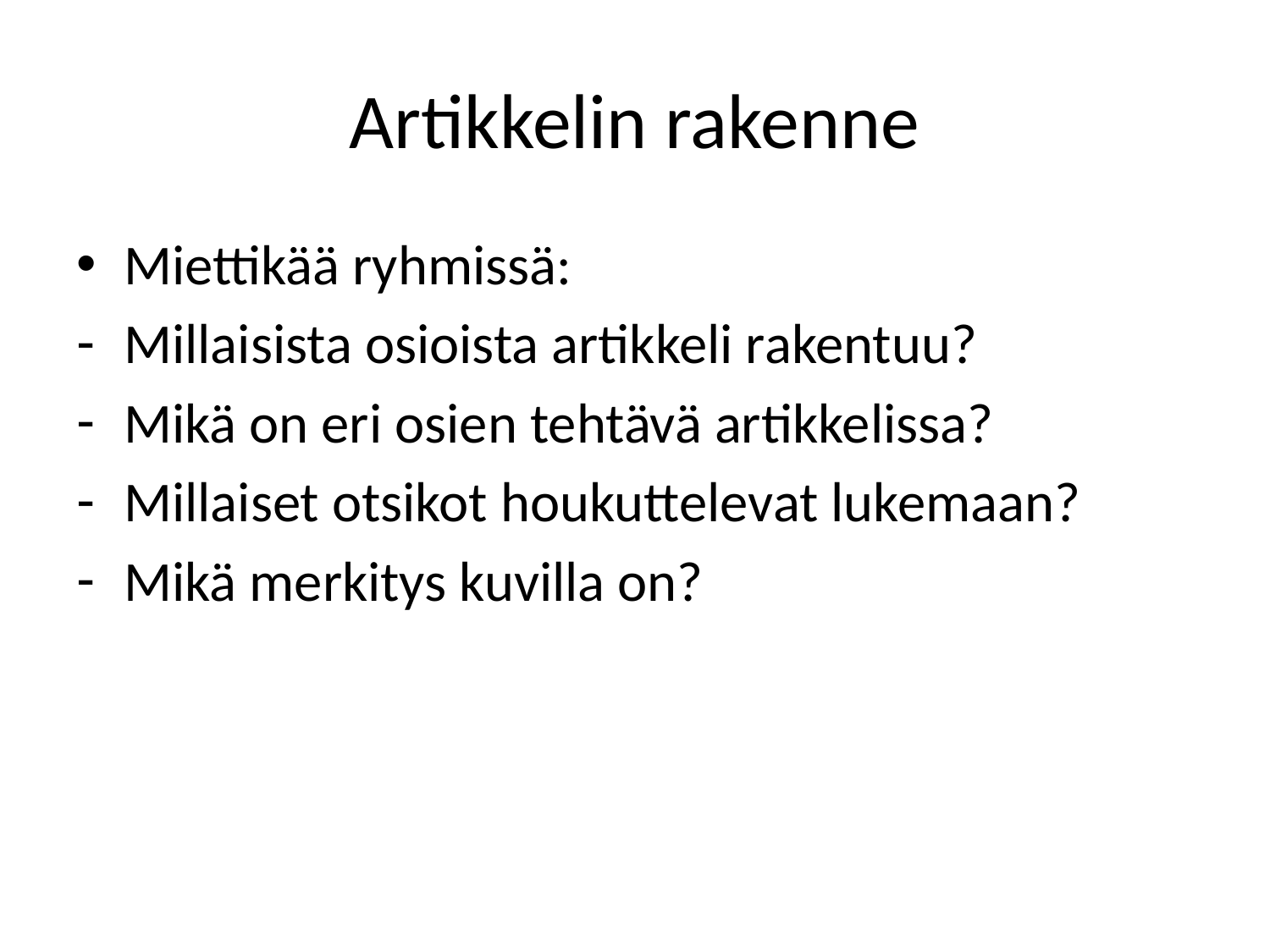

# Artikkelin rakenne
Miettikää ryhmissä:
Millaisista osioista artikkeli rakentuu?
Mikä on eri osien tehtävä artikkelissa?
Millaiset otsikot houkuttelevat lukemaan?
Mikä merkitys kuvilla on?